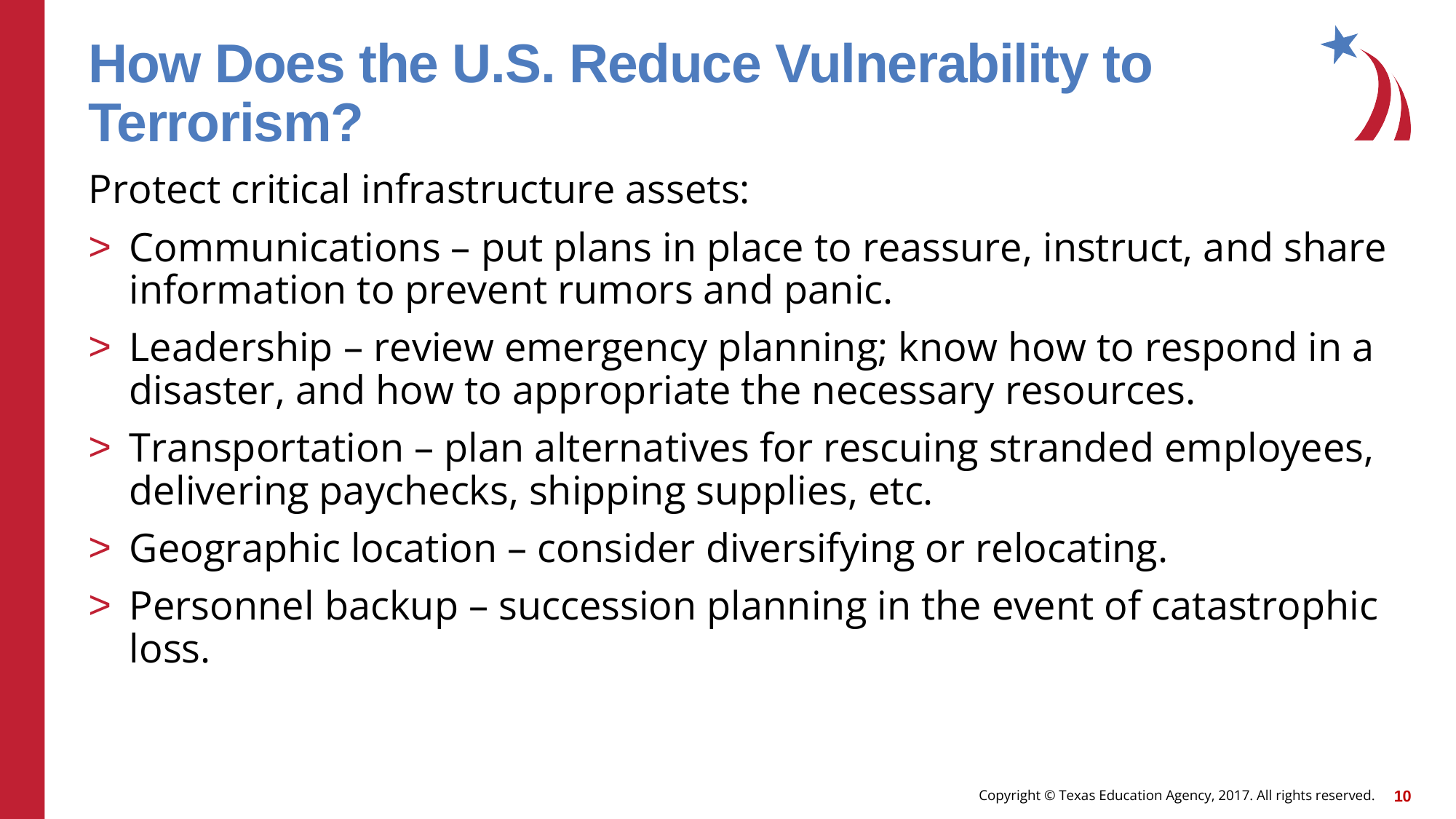

# How Does the U.S. Reduce Vulnerability to Terrorism?
Protect critical infrastructure assets:
Communications – put plans in place to reassure, instruct, and share information to prevent rumors and panic.
Leadership – review emergency planning; know how to respond in a disaster, and how to appropriate the necessary resources.
Transportation – plan alternatives for rescuing stranded employees, delivering paychecks, shipping supplies, etc.
Geographic location – consider diversifying or relocating.
Personnel backup – succession planning in the event of catastrophic loss.